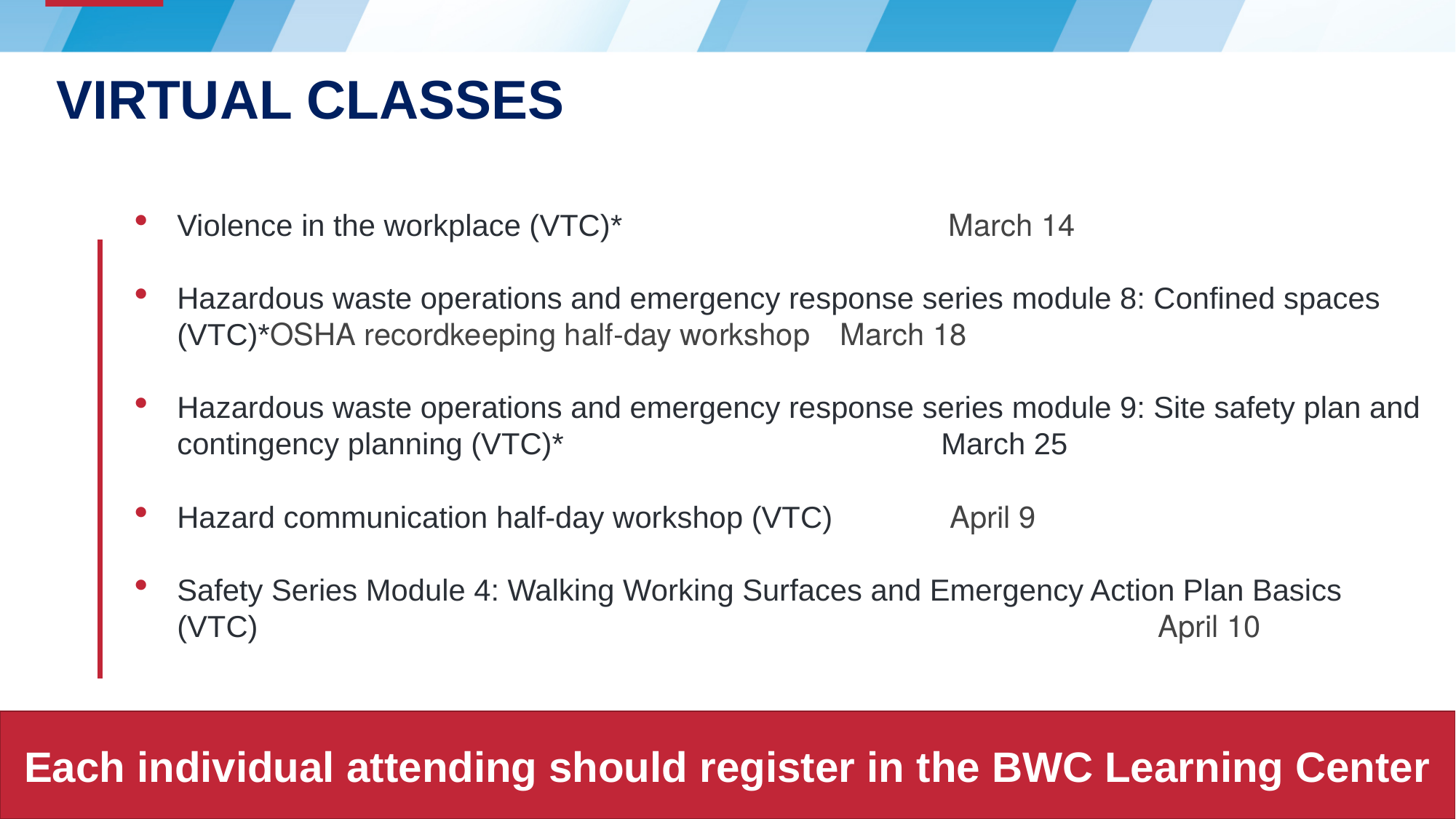

# Virtual Classes
Violence in the workplace (VTC)*	                           March 14
Hazardous waste operations and emergency response series module 8: Confined spaces (VTC)*OSHA recordkeeping half-day workshop 	 March 18

Hazardous waste operations and emergency response series module 9: Site safety plan and contingency planning (VTC)* 				March 25

Hazard communication half-day workshop (VTC)              April 9

Safety Series Module 4: Walking Working Surfaces and Emergency Action Plan Basics (VTC)						                                       April 10

Each individual attending should register in the BWC Learning Center